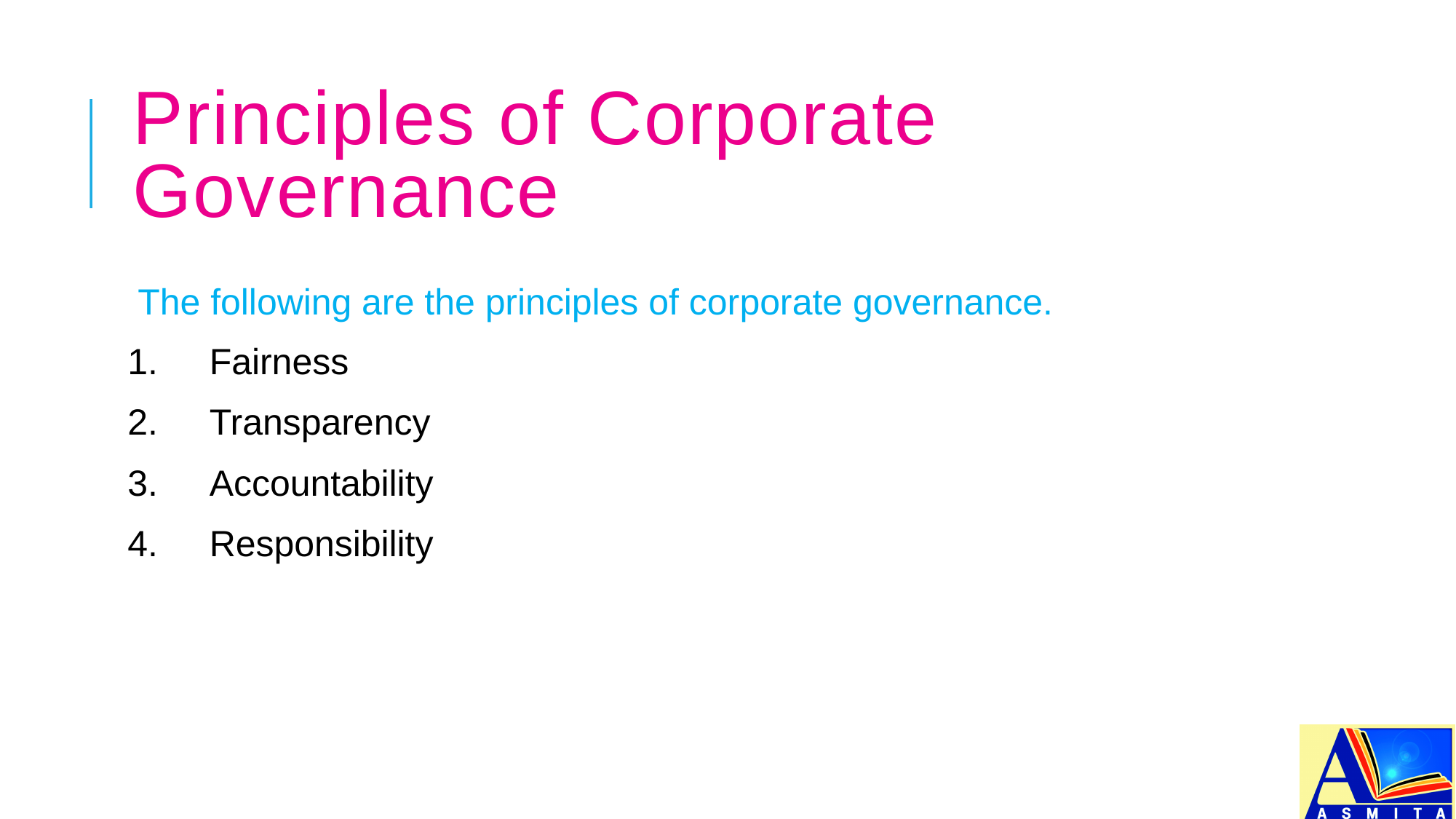

# Principles of Corporate Governance
The following are the principles of corporate governance.
1.	Fairness
2.	Transparency
3.	Accountability
4.	Responsibility